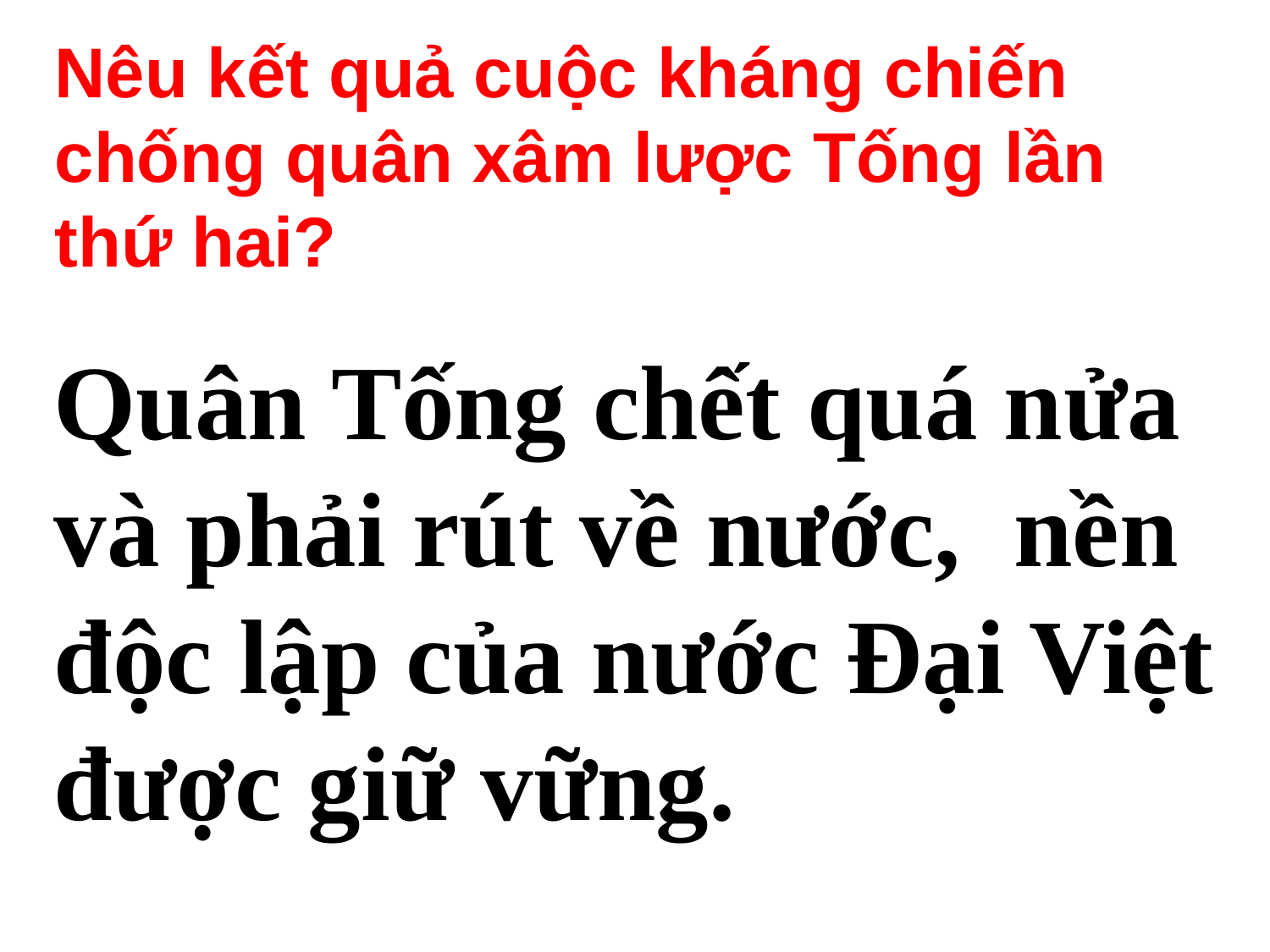

Nêu kết quả cuộc kháng chiến chống quân xâm lược Tống lần thứ hai?
Quân Tống chết quá nửa và phải rút về nước,  nền độc lập của nước Đại Việt được giữ vững.